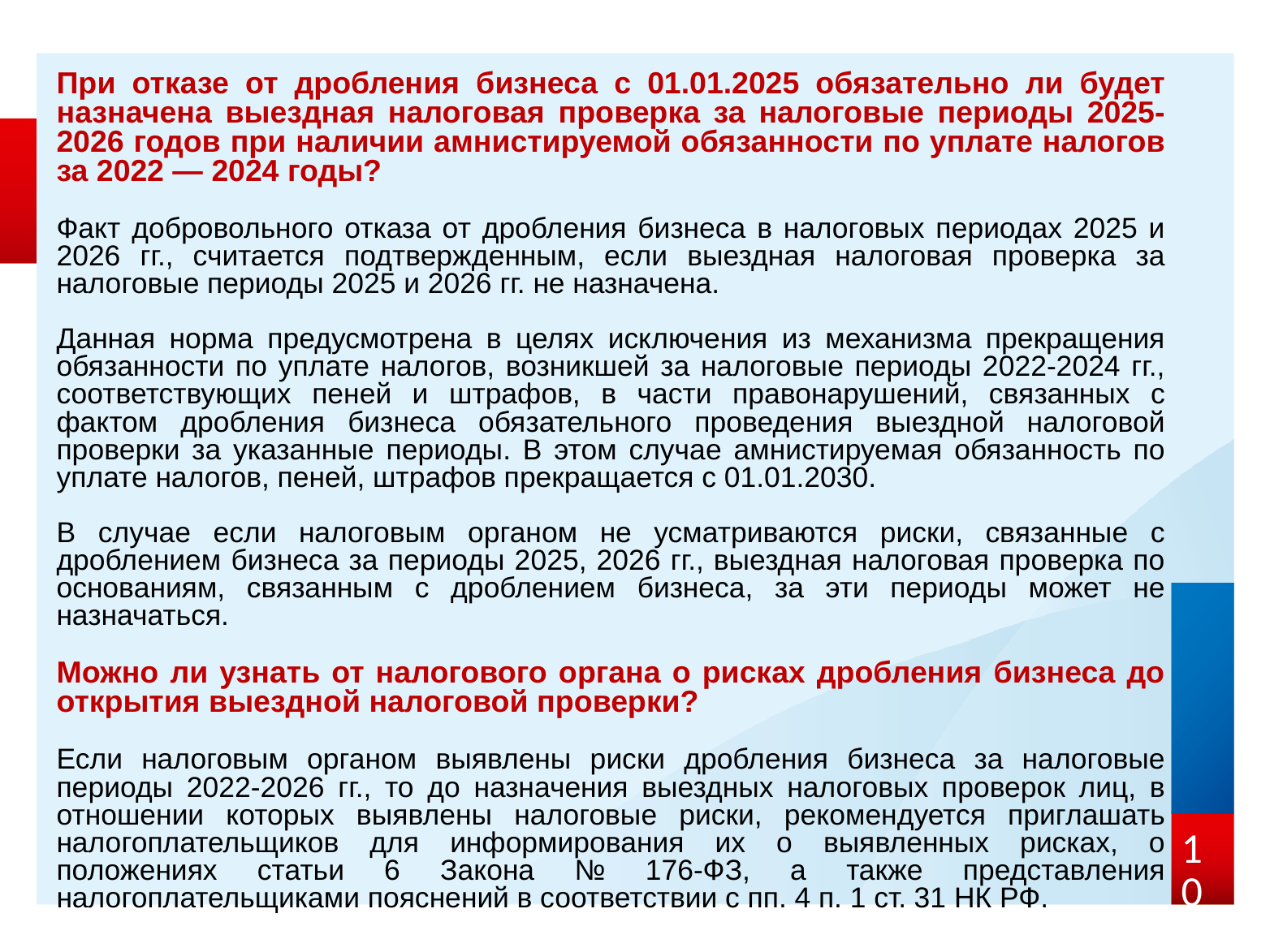

При отказе от дробления бизнеса с 01.01.2025 обязательно ли будет назначена выездная налоговая проверка за налоговые периоды 2025-2026 годов при наличии амнистируемой обязанности по уплате налогов за 2022 — 2024 годы?

Факт добровольного отказа от дробления бизнеса в налоговых периодах 2025 и 2026 гг., считается подтвержденным, если выездная налоговая проверка за налоговые периоды 2025 и 2026 гг. не назначена.

Данная норма предусмотрена в целях исключения из механизма прекращения обязанности по уплате налогов, возникшей за налоговые периоды 2022-2024 гг., соответствующих пеней и штрафов, в части правонарушений, связанных с фактом дробления бизнеса обязательного проведения выездной налоговой проверки за указанные периоды. В этом случае амнистируемая обязанность по уплате налогов, пеней, штрафов прекращается с 01.01.2030.

В случае если налоговым органом не усматриваются риски, связанные с дроблением бизнеса за периоды 2025, 2026 гг., выездная налоговая проверка по основаниям, связанным с дроблением бизнеса, за эти периоды может не назначаться.

Можно ли узнать от налогового органа о рисках дробления бизнеса до открытия выездной налоговой проверки?

Если налоговым органом выявлены риски дробления бизнеса за налоговые периоды 2022-2026 гг., то до назначения выездных налоговых проверок лиц, в отношении которых выявлены налоговые риски, рекомендуется приглашать налогоплательщиков для информирования их о выявленных рисках, о положениях статьи 6 Закона № 176-ФЗ, а также представления налогоплательщиками пояснений в соответствии с пп. 4 п. 1 ст. 31 НК РФ.
10